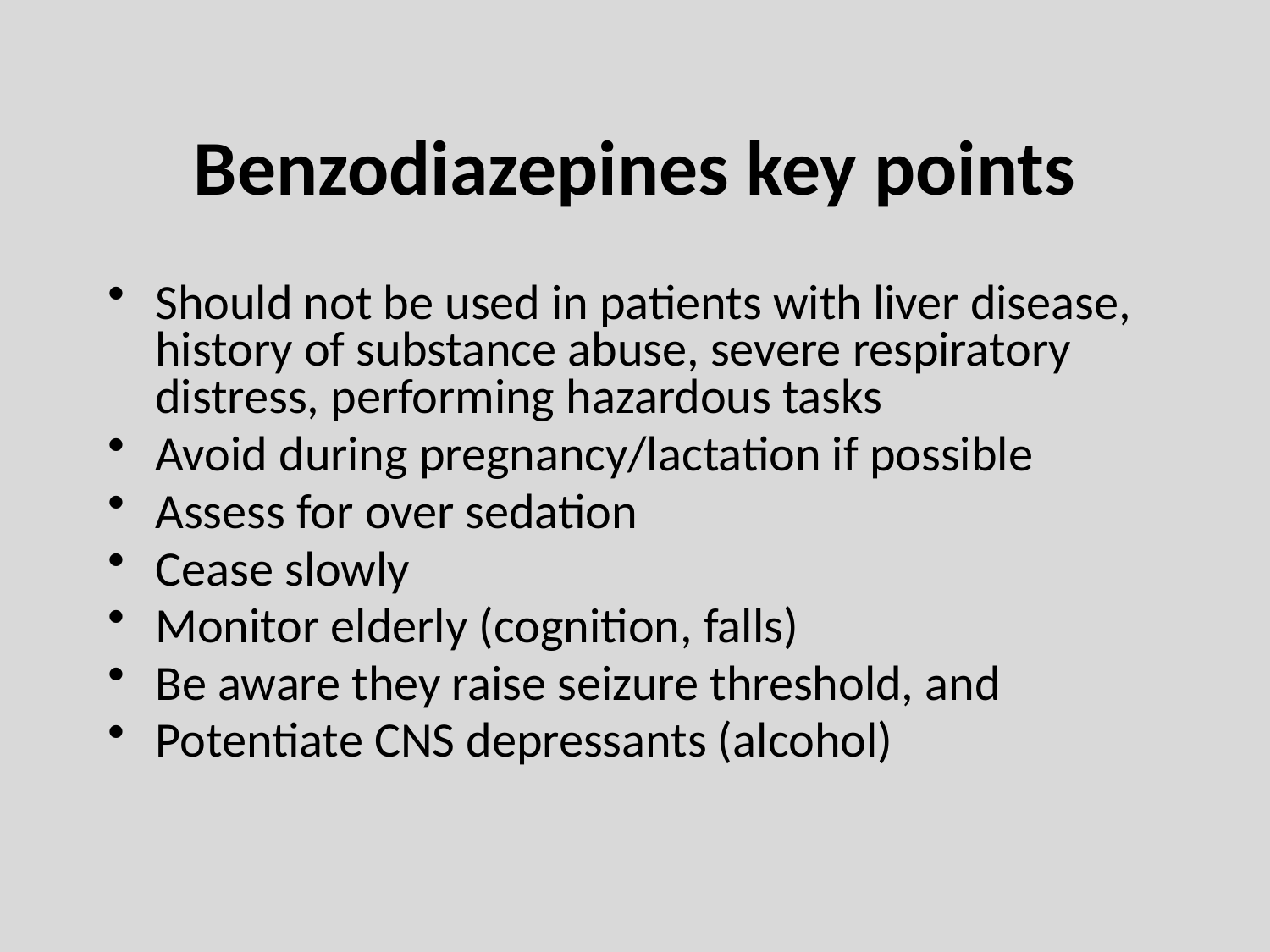

# Benzodiazepines key points
Should not be used in patients with liver disease, history of substance abuse, severe respiratory distress, performing hazardous tasks
Avoid during pregnancy/lactation if possible
Assess for over sedation
Cease slowly
Monitor elderly (cognition, falls)
Be aware they raise seizure threshold, and
Potentiate CNS depressants (alcohol)